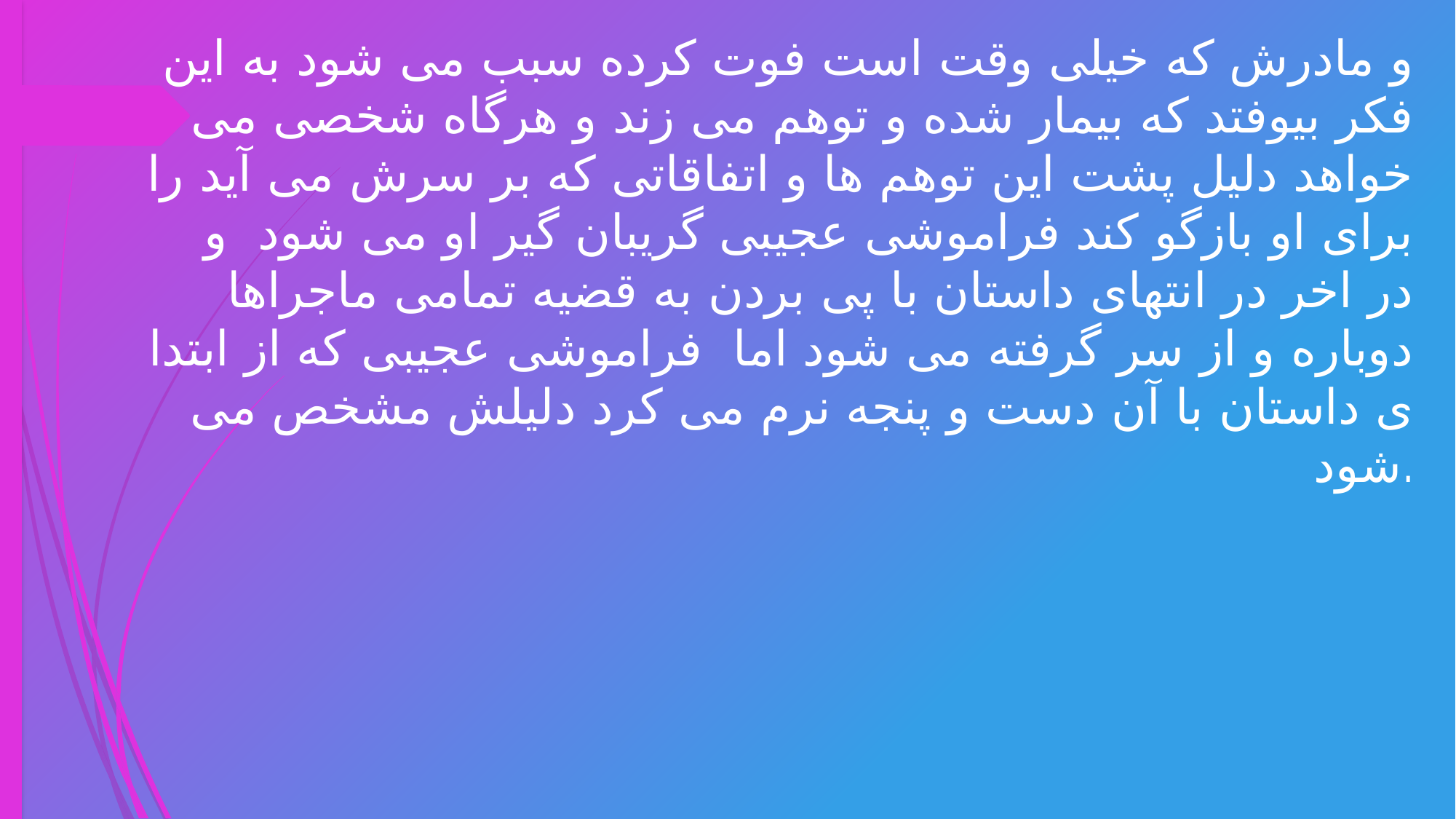

و مادرش که خیلی وقت است فوت کرده سبب می شود به این فکر بیوفتد که بیمار شده و توهم می زند و هرگاه شخصی می خواهد دلیل پشت این توهم ها و اتفاقاتی که بر سرش می آید را برای او بازگو کند فراموشی عجیبی گریبان گیر او می شود  و در اخر در انتهای داستان با پی بردن به قضیه تمامی ماجراها دوباره و از سر گرفته می شود اما  فراموشی عجیبی که از ابتدا ی داستان با آن دست و پنجه نرم می کرد دلیلش مشخص می شود.